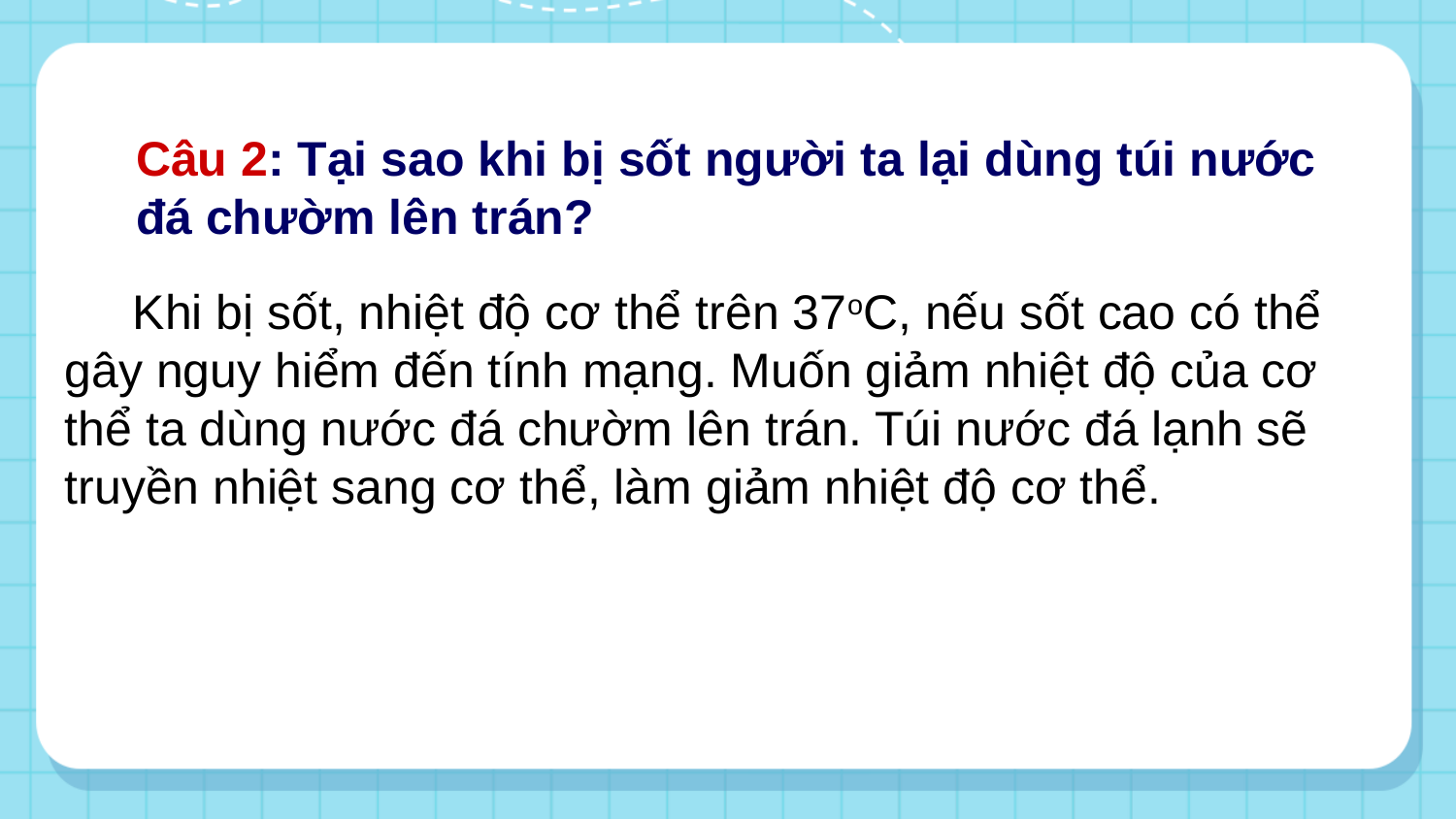

Câu 2: Tại sao khi bị sốt người ta lại dùng túi nước đá chườm lên trán?
     Khi bị sốt, nhiệt độ cơ thể trên 37oC, nếu sốt cao có thể gây nguy hiểm đến tính mạng. Muốn giảm nhiệt độ của cơ thể ta dùng nước đá chườm lên trán. Túi nước đá lạnh sẽ truyền nhiệt sang cơ thể, làm giảm nhiệt độ cơ thể.